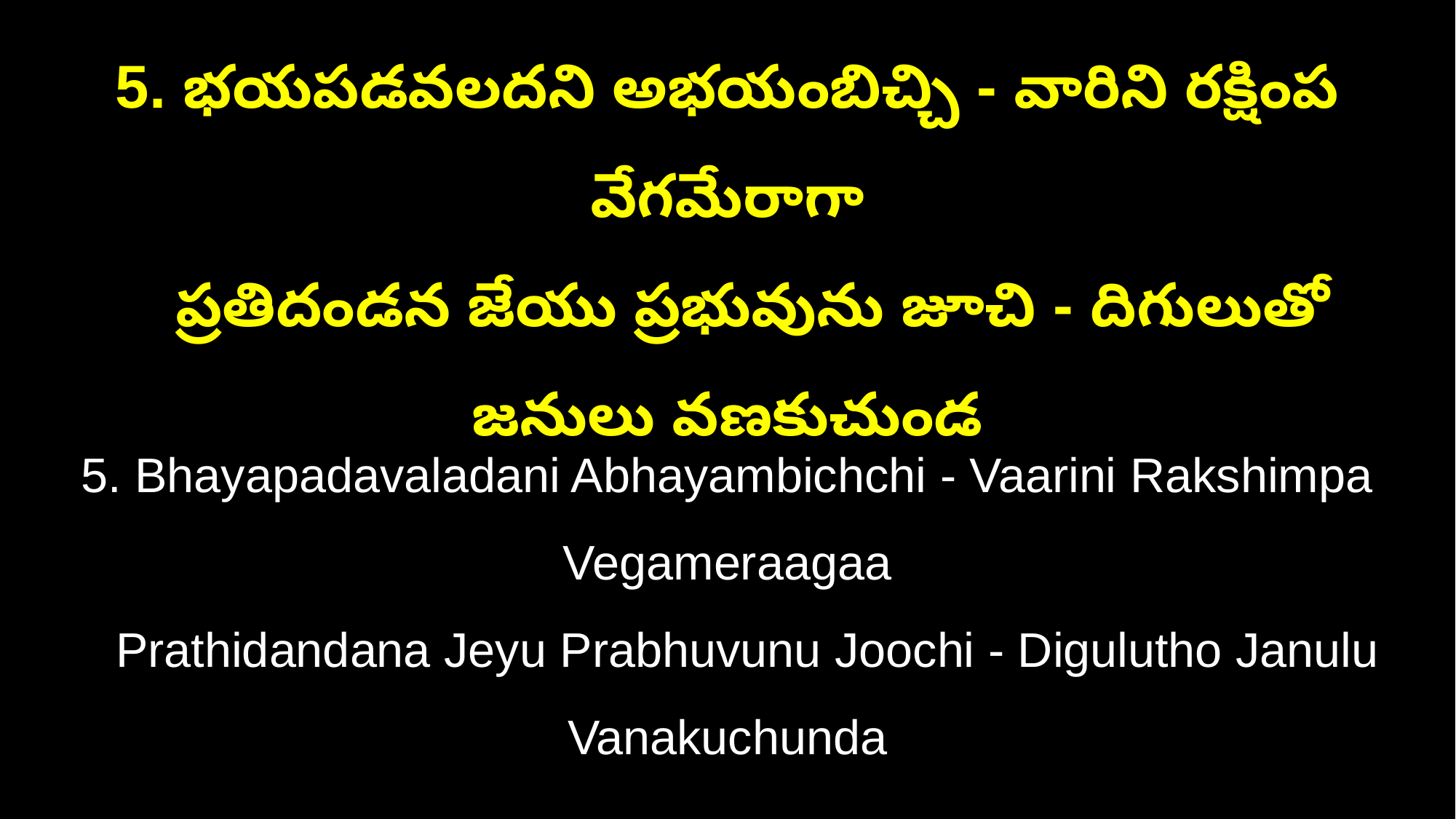

5. భయపడవలదని అభయంబిచ్చి - వారిని రక్షింప వేగమేరాగా
   ప్రతిదండన జేయు ప్రభువును జూచి - దిగులుతో జనులు వణకుచుండ
5. Bhayapadavaladani Abhayambichchi - Vaarini Rakshimpa Vegameraagaa
   Prathidandana Jeyu Prabhuvunu Joochi - Digulutho Janulu Vanakuchunda